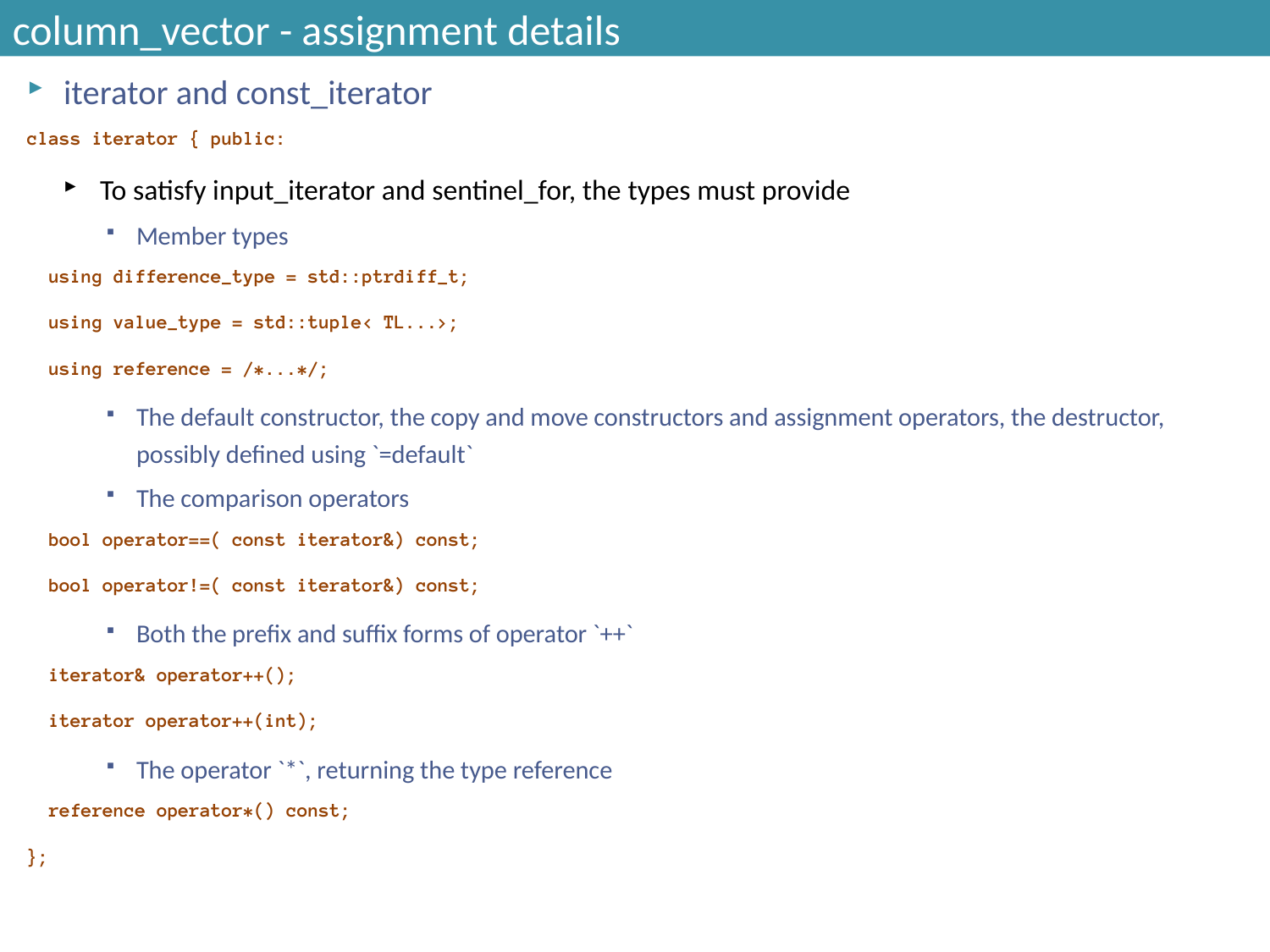

# column_vector - assignment details
iterator and const_iterator
class iterator { public:
To satisfy input_iterator and sentinel_for, the types must provide
Member types
  using difference_type = std::ptrdiff_t;
  using value_type = std::tuple< TL...>;
  using reference = /*...*/;
The default constructor, the copy and move constructors and assignment operators, the destructor, possibly defined using `=default`
The comparison operators
  bool operator==( const iterator&) const;
  bool operator!=( const iterator&) const;
Both the prefix and suffix forms of operator `++`
  iterator& operator++();
  iterator operator++(int);
The operator `*`, returning the type reference
  reference operator*() const;
};